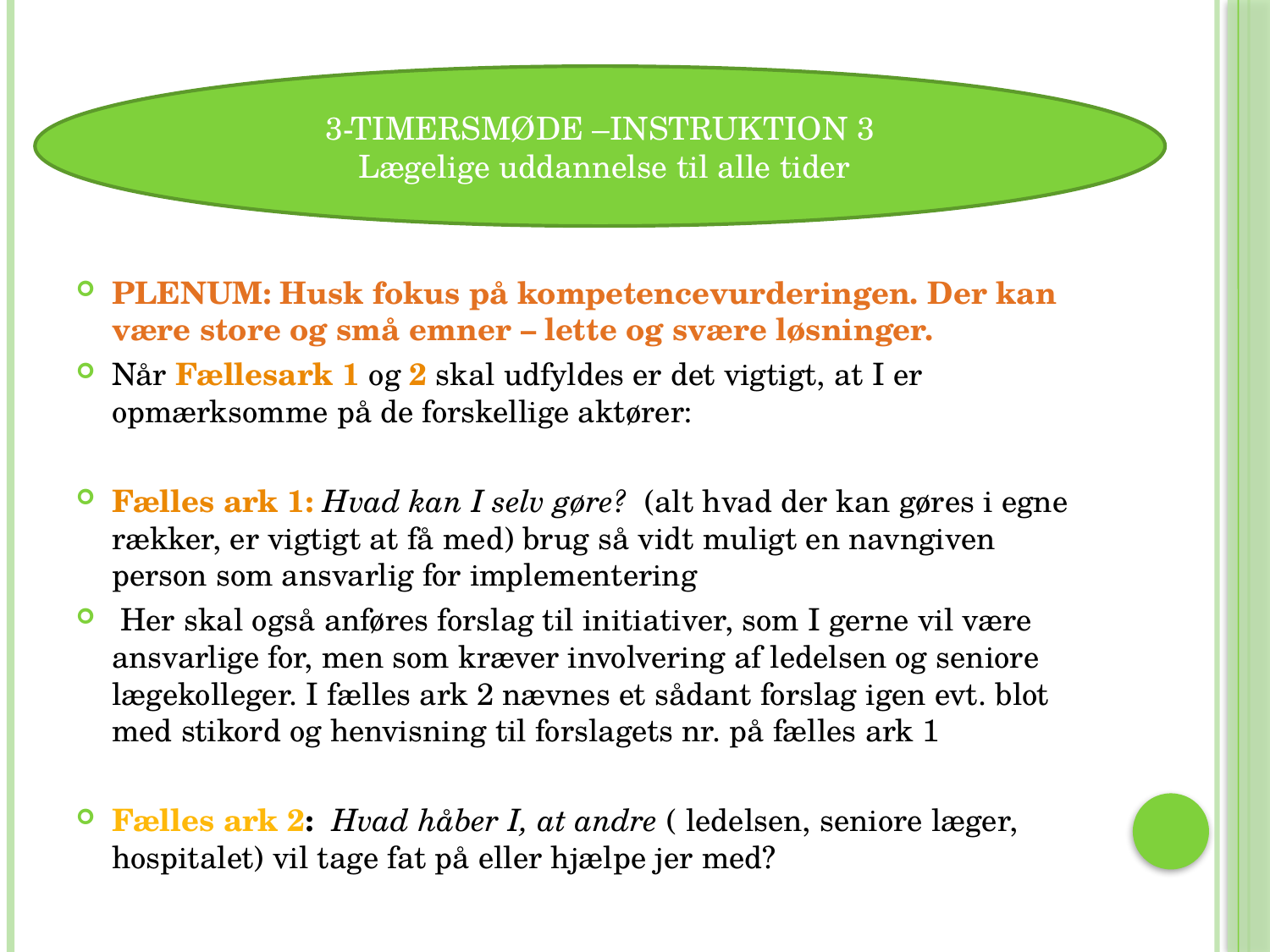

# 3-timersmøde 2014
3-TIMERSMØDE –INSTRUKTION 3
 Lægelige uddannelse til alle tider

PLENUM: Husk fokus på kompetencevurderingen. Der kan være store og små emner – lette og svære løsninger.
Når Fællesark 1 og 2 skal udfyldes er det vigtigt, at I er opmærksomme på de forskellige aktører:

Fælles ark 1: Hvad kan I selv gøre?  (alt hvad der kan gøres i egne rækker, er vigtigt at få med) brug så vidt muligt en navngiven person som ansvarlig for implementering
 Her skal også anføres forslag til initiativer, som I gerne vil være ansvarlige for, men som kræver involvering af ledelsen og seniore lægekolleger. I fælles ark 2 nævnes et sådant forslag igen evt. blot med stikord og henvisning til forslagets nr. på fælles ark 1

Fælles ark 2:  Hvad håber I, at andre ( ledelsen, seniore læger, hospitalet) vil tage fat på eller hjælpe jer med?